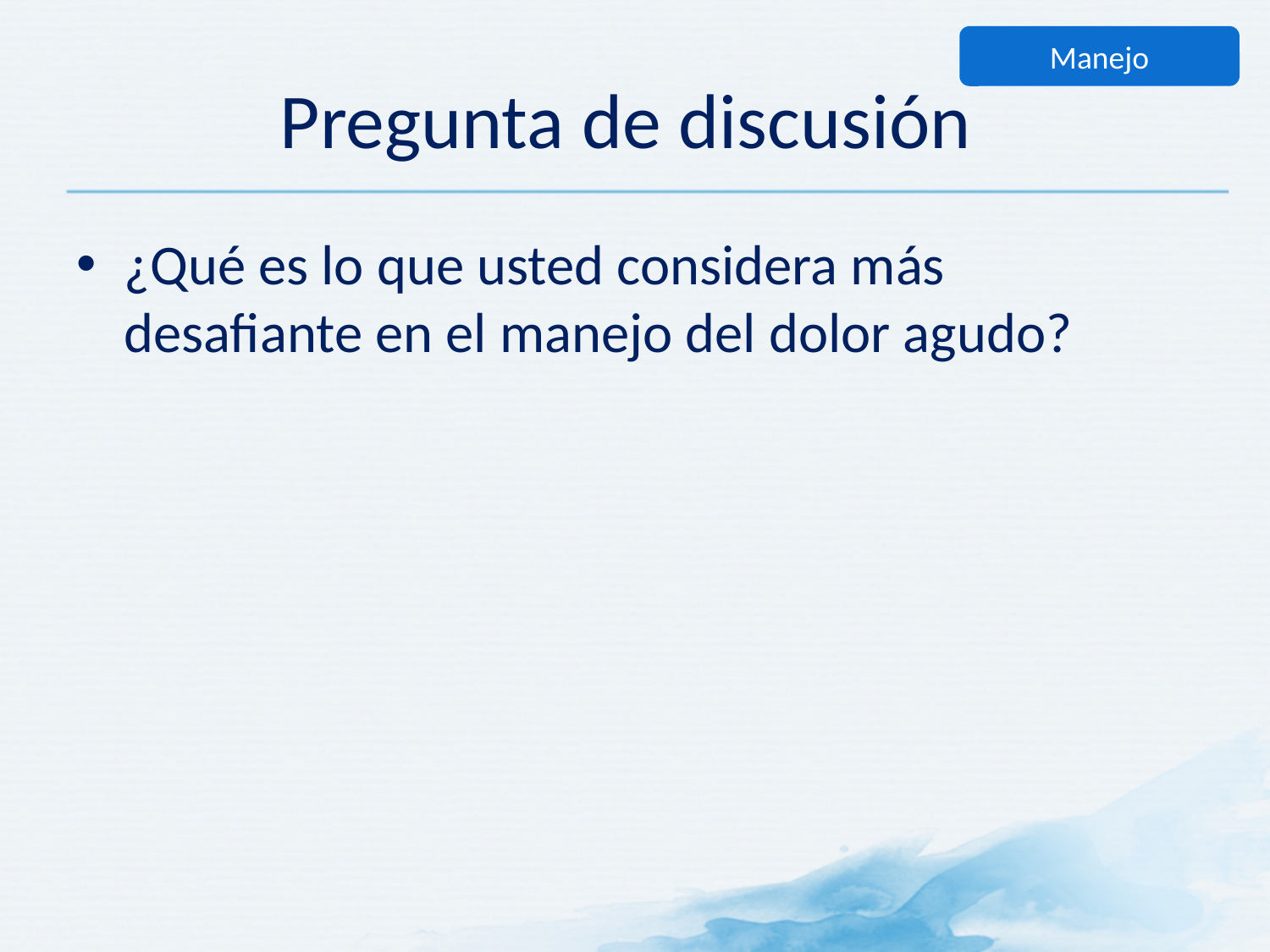

Manejo
# Pregunta de discusión
¿Qué es lo que usted considera más desafiante en el manejo del dolor agudo?